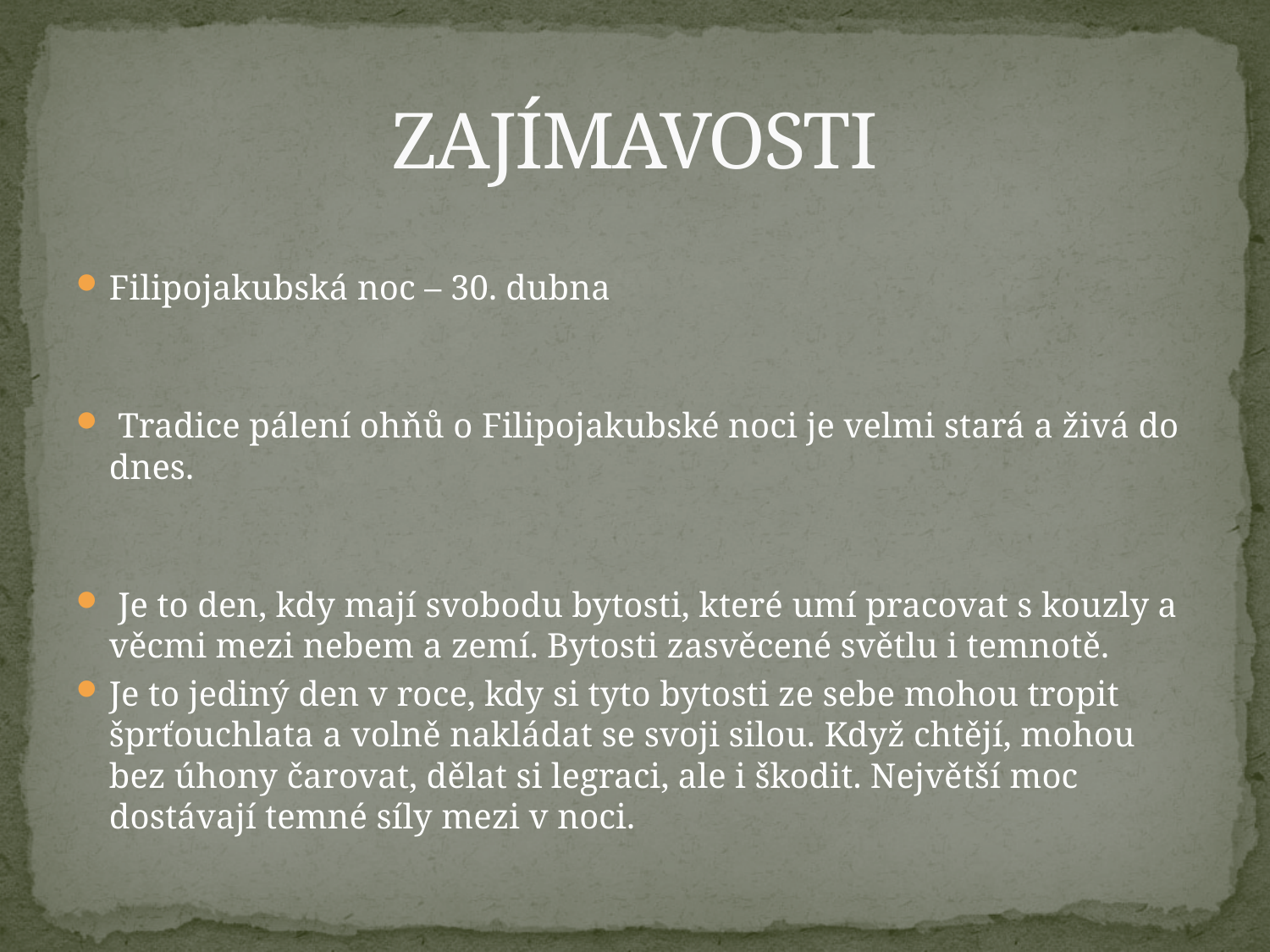

# ZAJÍMAVOSTI

Filipojakubská noc – 30. dubna

 Tradice pálení ohňů o Filipojakubské noci je velmi stará a živá do dnes.

 Je to den, kdy mají svobodu bytosti, které umí pracovat s kouzly a věcmi mezi nebem a zemí. Bytosti zasvěcené světlu i temnotě.
Je to jediný den v roce, kdy si tyto bytosti ze sebe mohou tropit šprťouchlata a volně nakládat se svoji silou. Když chtějí, mohou bez úhony čarovat, dělat si legraci, ale i škodit. Největší moc dostávají temné síly mezi v noci.